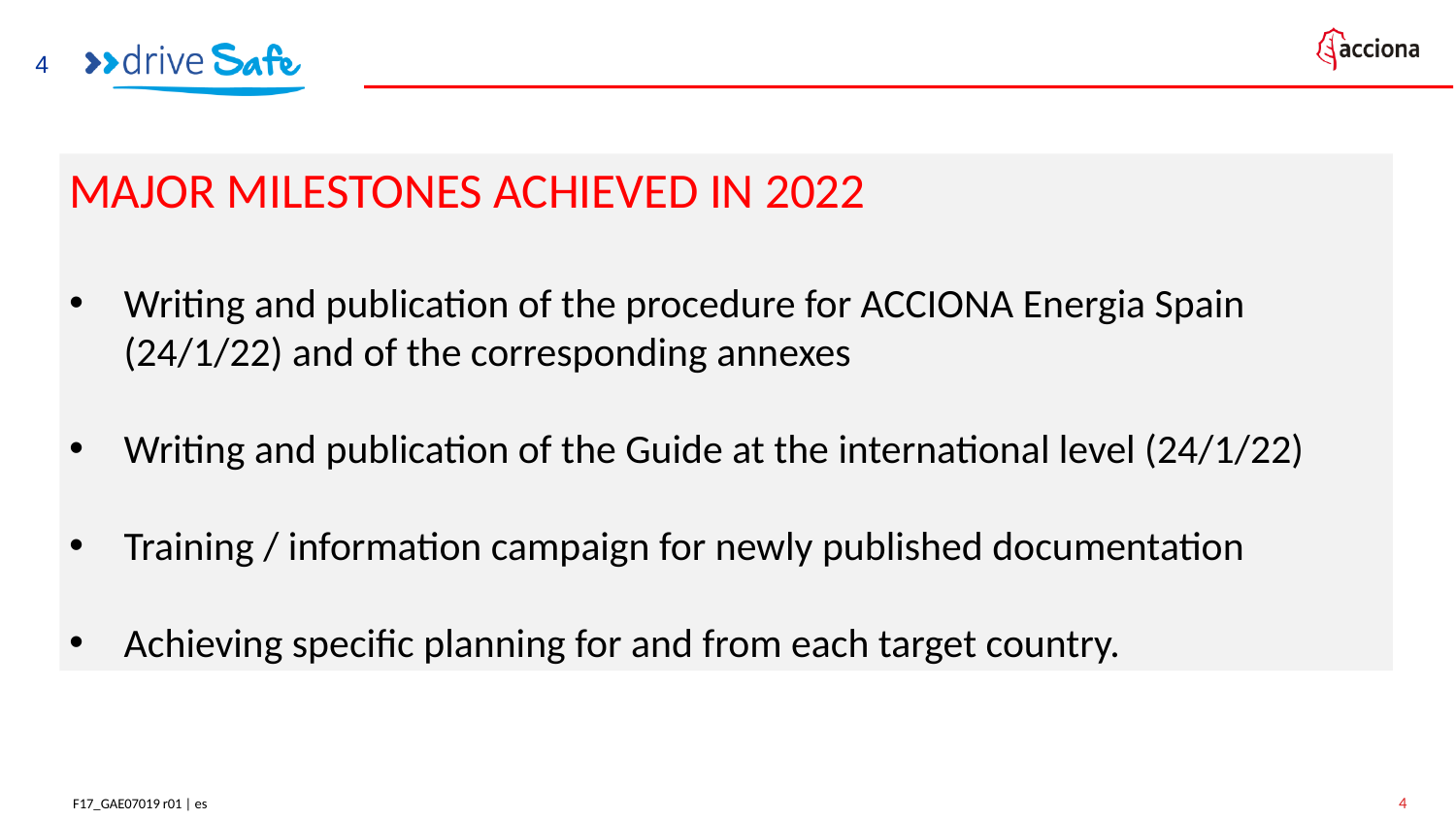

4
MAJOR MILESTONES ACHIEVED IN 2022

Writing and publication of the procedure for ACCIONA Energia Spain (24/1/22) and of the corresponding annexes

Writing and publication of the Guide at the international level (24/1/22)

Training / information campaign for newly published documentation

Achieving specific planning for and from each target country.